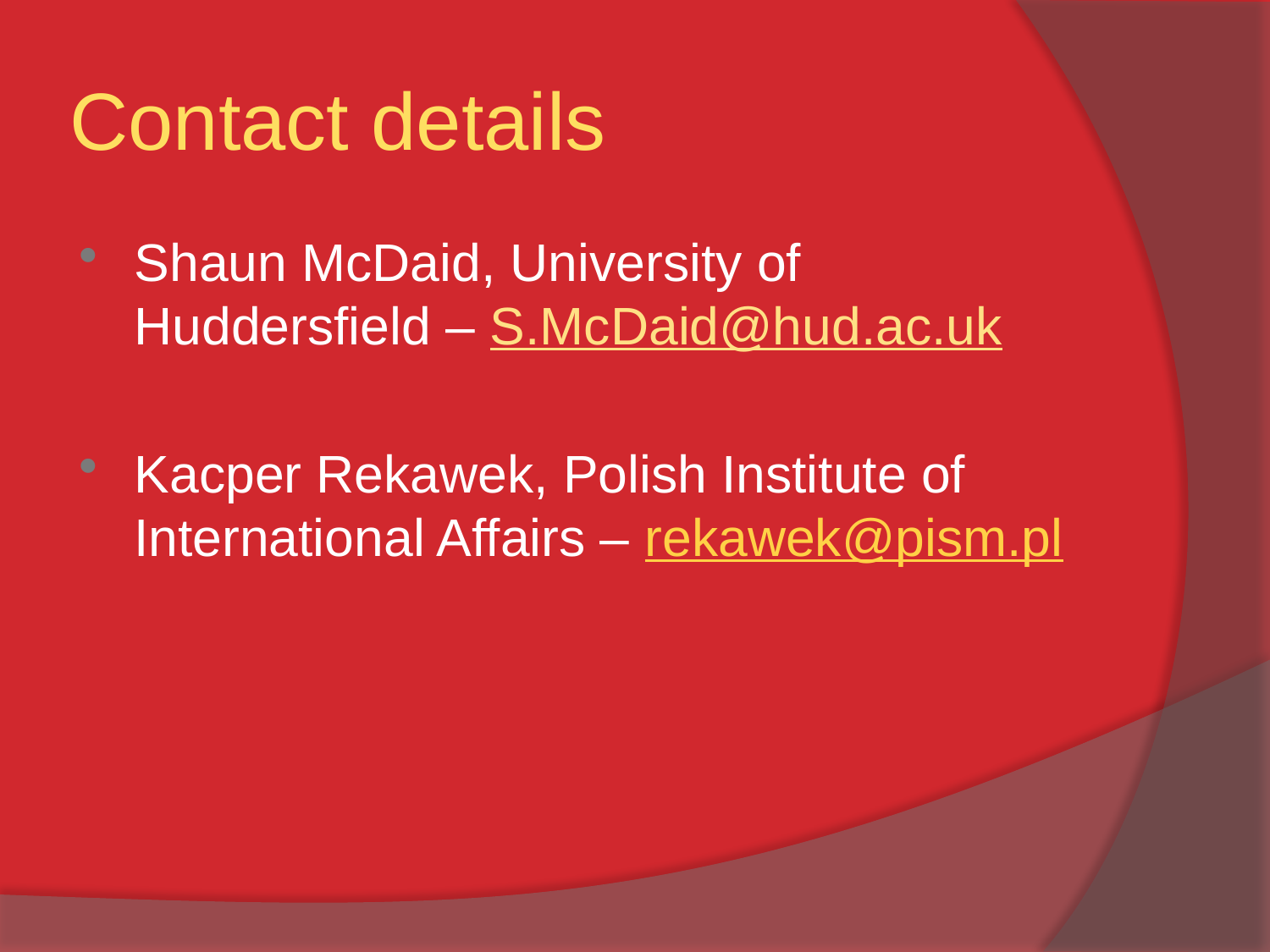

# Contact details
Shaun McDaid, University of Huddersfield – S.McDaid@hud.ac.uk

Kacper Rekawek, Polish Institute of International Affairs – rekawek@pism.pl